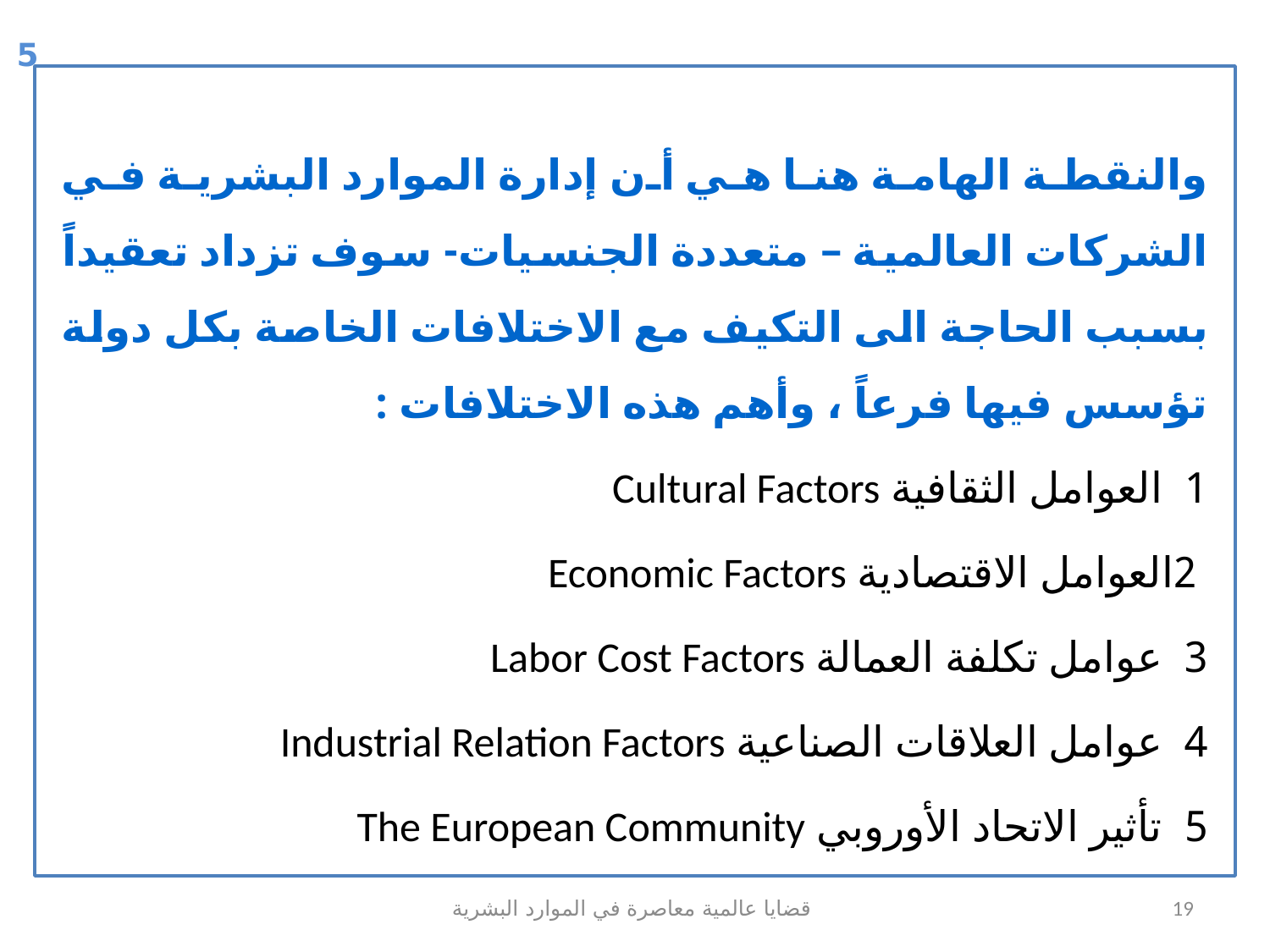

5

والنقطة الهامة هنا هي أن إدارة الموارد البشرية في الشركات العالمية – متعددة الجنسيات- سوف تزداد تعقيداً بسبب الحاجة الى التكيف مع الاختلافات الخاصة بكل دولة تؤسس فيها فرعاً ، وأهم هذه الاختلافات :
1  العوامل الثقافية Cultural Factors
 2العوامل الاقتصادية Economic Factors
3  عوامل تكلفة العمالة Labor Cost Factors
4  عوامل العلاقات الصناعية Industrial Relation Factors
5  تأثير الاتحاد الأوروبي The European Community
قضايا عالمية معاصرة في الموارد البشرية
19